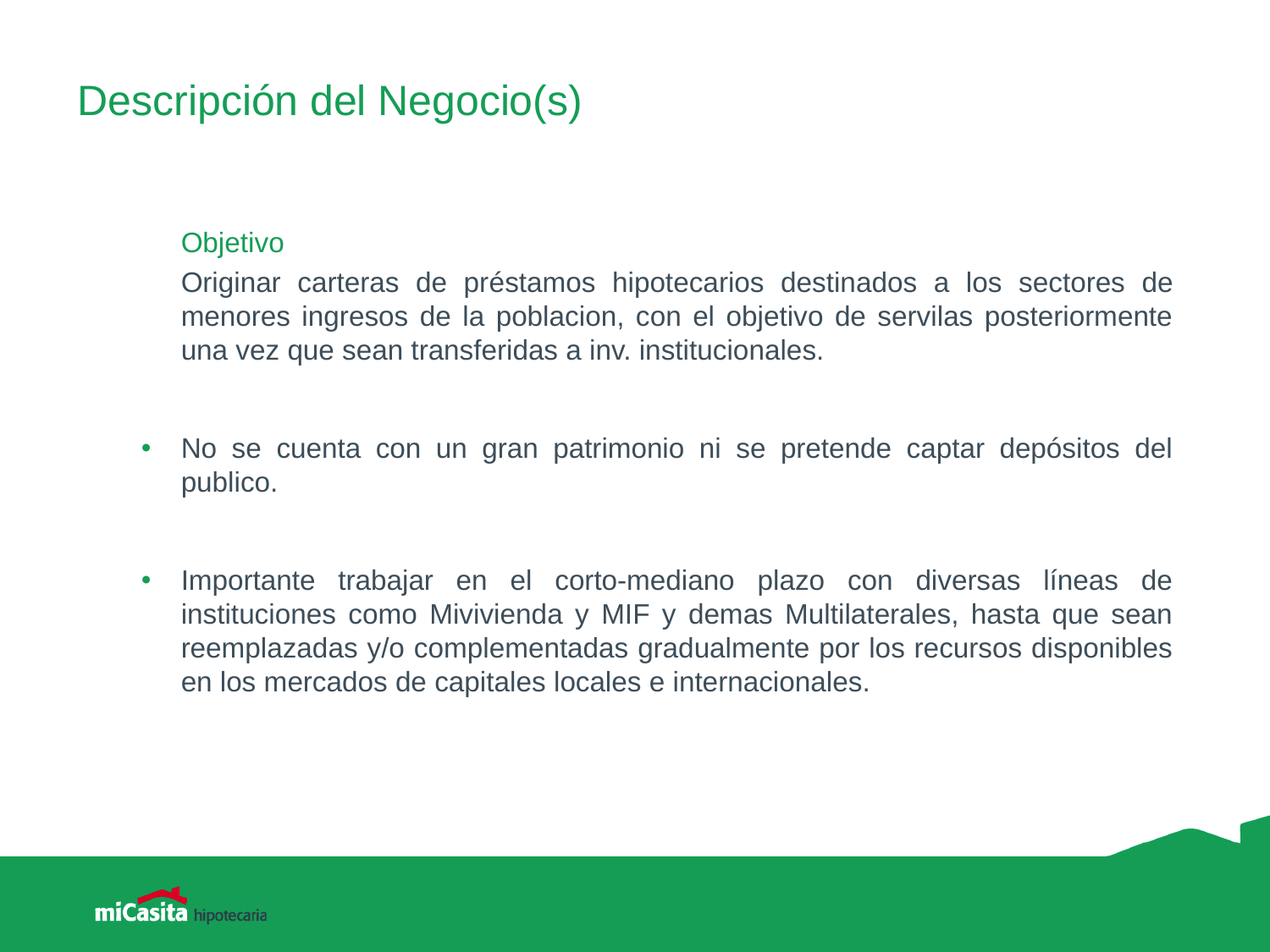

# Descripción del Negocio(s)

	Objetivo
	Originar carteras de préstamos hipotecarios destinados a los sectores de menores ingresos de la poblacion, con el objetivo de servilas posteriormente una vez que sean transferidas a inv. institucionales.

No se cuenta con un gran patrimonio ni se pretende captar depósitos del publico.

Importante trabajar en el corto-mediano plazo con diversas líneas de instituciones como Mivivienda y MIF y demas Multilaterales, hasta que sean reemplazadas y/o complementadas gradualmente por los recursos disponibles en los mercados de capitales locales e internacionales.